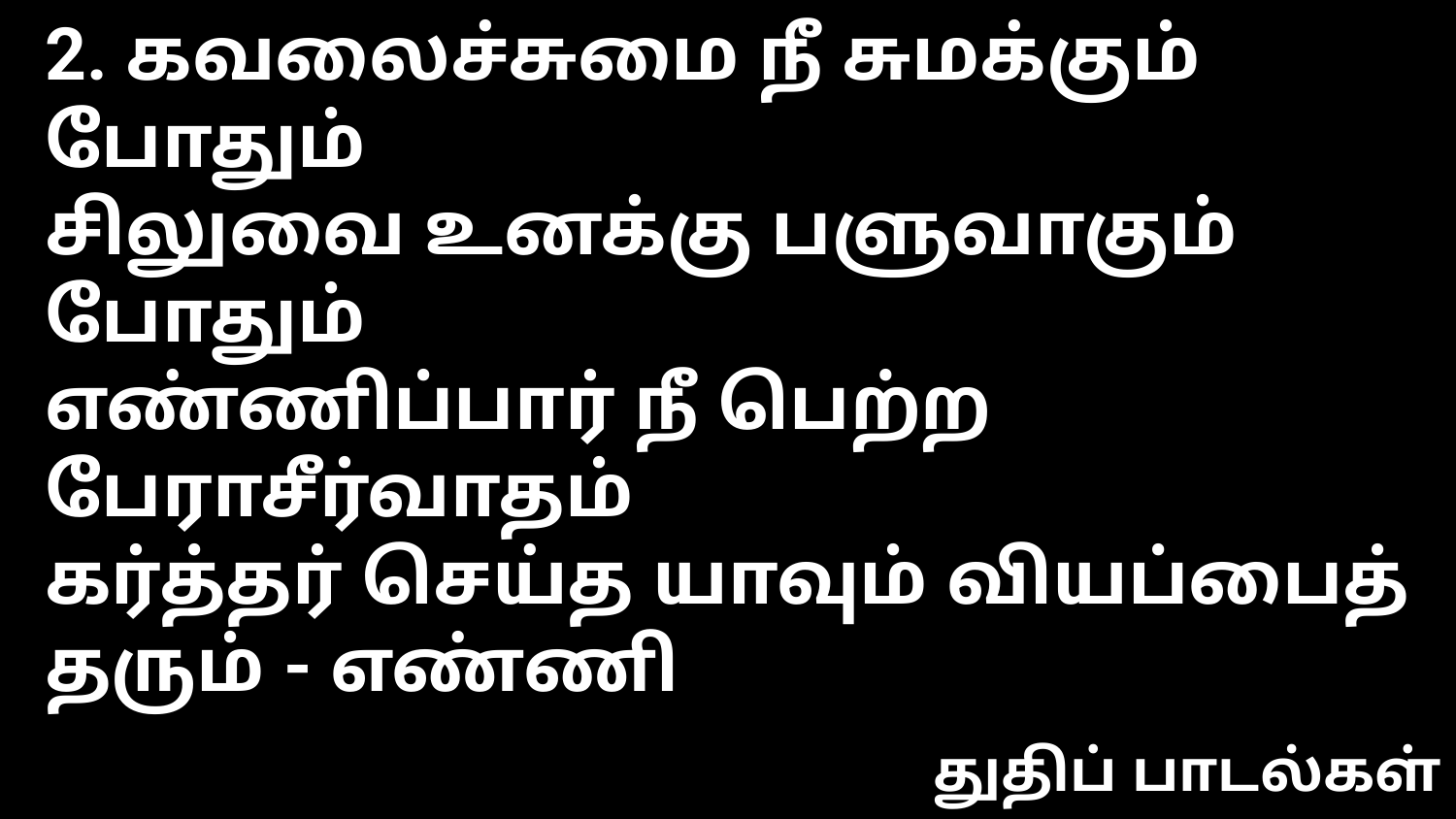

2. கவலைச்சுமை நீ சுமக்கும் போதும்
சிலுவை உனக்கு பளுவாகும் போதும்
எண்ணிப்பார் நீ பெற்ற பேராசீர்வாதம்
கர்த்தர் செய்த யாவும் வியப்பைத் தரும் - எண்ணி

துதிப் பாடல்கள்